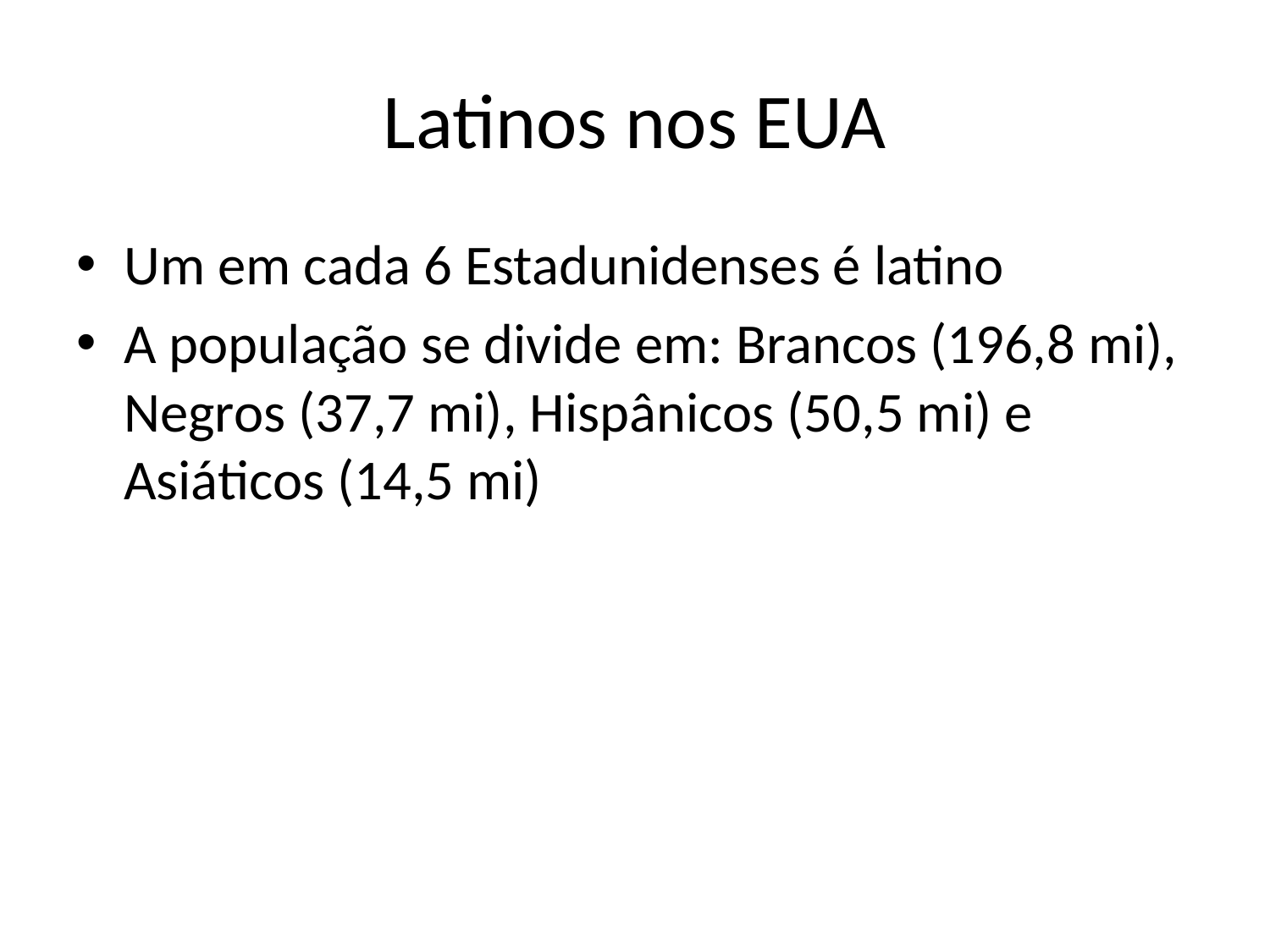

# Latinos nos EUA
Um em cada 6 Estadunidenses é latino
A população se divide em: Brancos (196,8 mi), Negros (37,7 mi), Hispânicos (50,5 mi) e Asiáticos (14,5 mi)